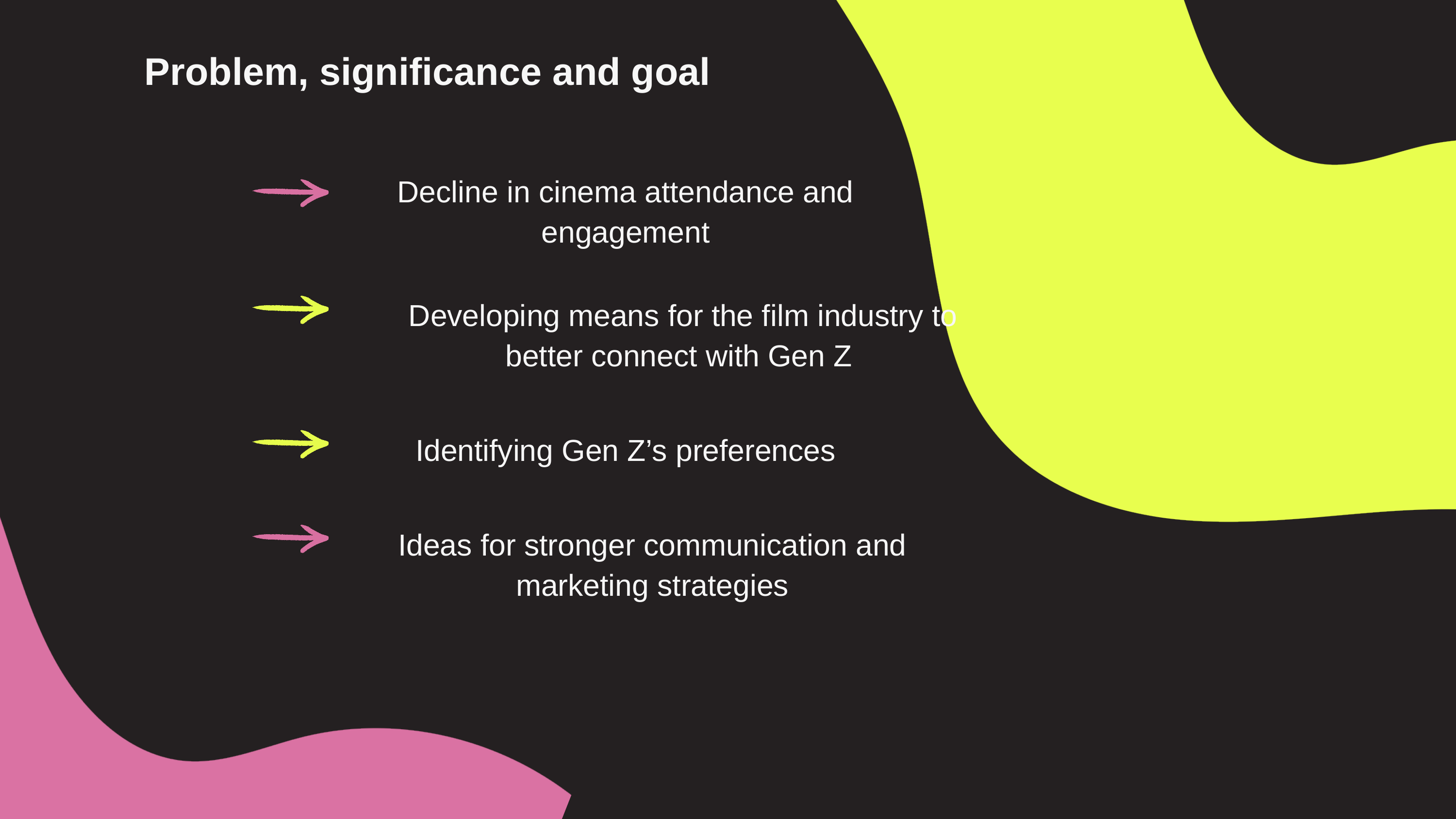

Problem, significance and goal
Decline in cinema attendance and engagement

Developing means for the film industry to better connect with Gen Z

Identifying Gen Z’s preferences

Ideas for stronger communication and marketing strategies